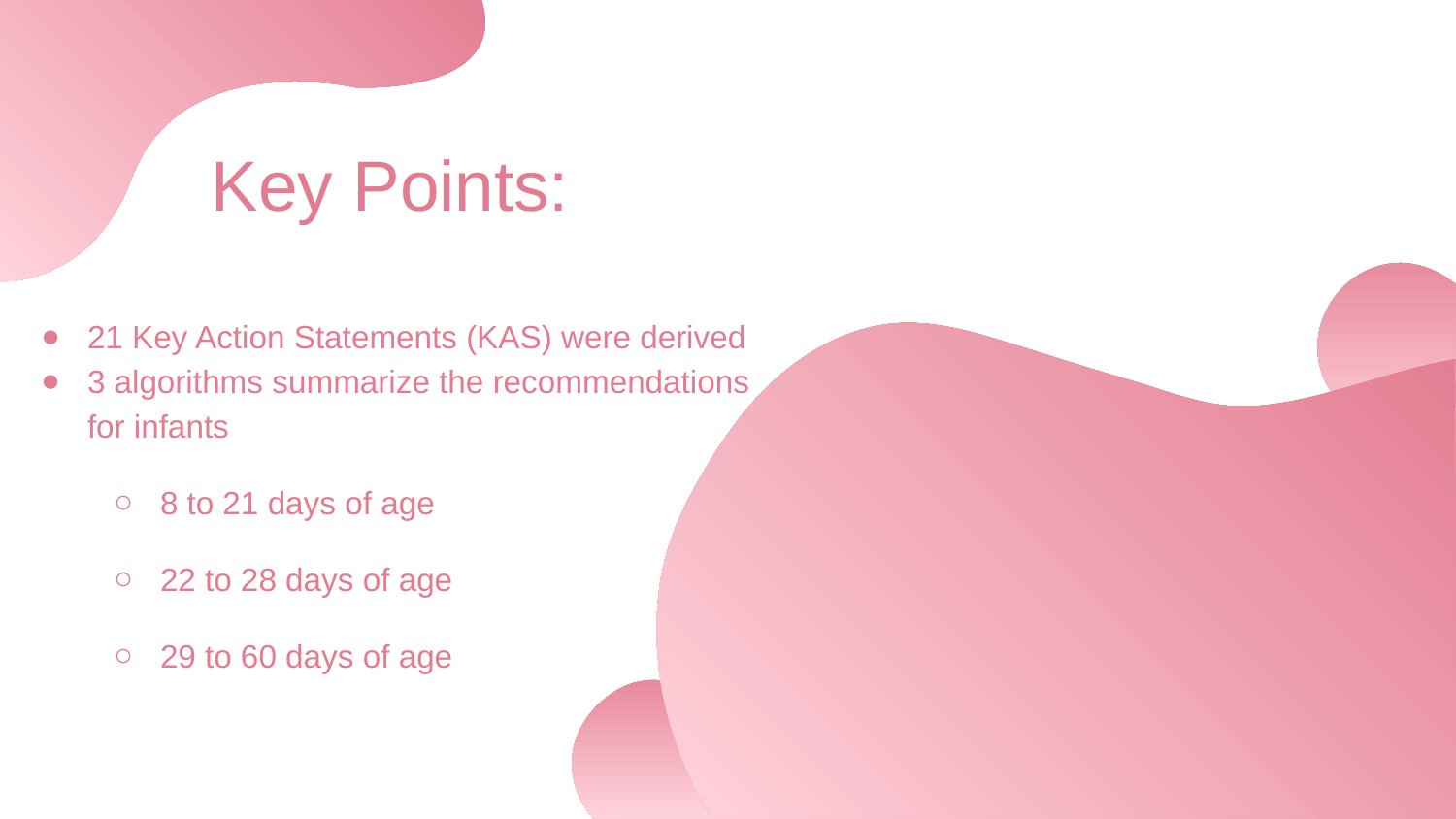

# Key Points:
21 Key Action Statements (KAS) were derived
3 algorithms summarize the recommendations for infants
8 to 21 days of age
22 to 28 days of age
29 to 60 days of age